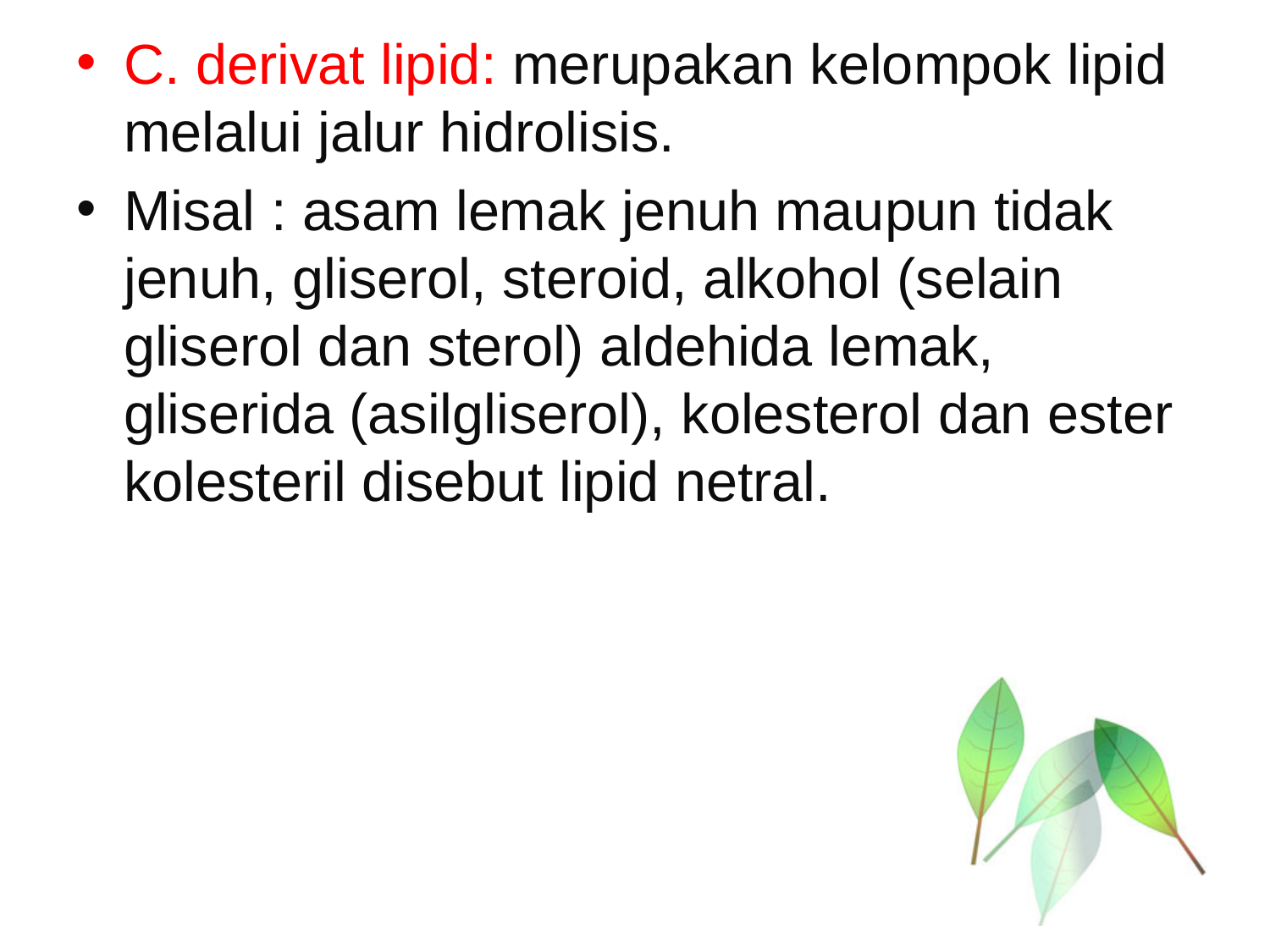

C. derivat lipid: merupakan kelompok lipid melalui jalur hidrolisis.
Misal : asam lemak jenuh maupun tidak jenuh, gliserol, steroid, alkohol (selain gliserol dan sterol) aldehida lemak, gliserida (asilgliserol), kolesterol dan ester kolesteril disebut lipid netral.